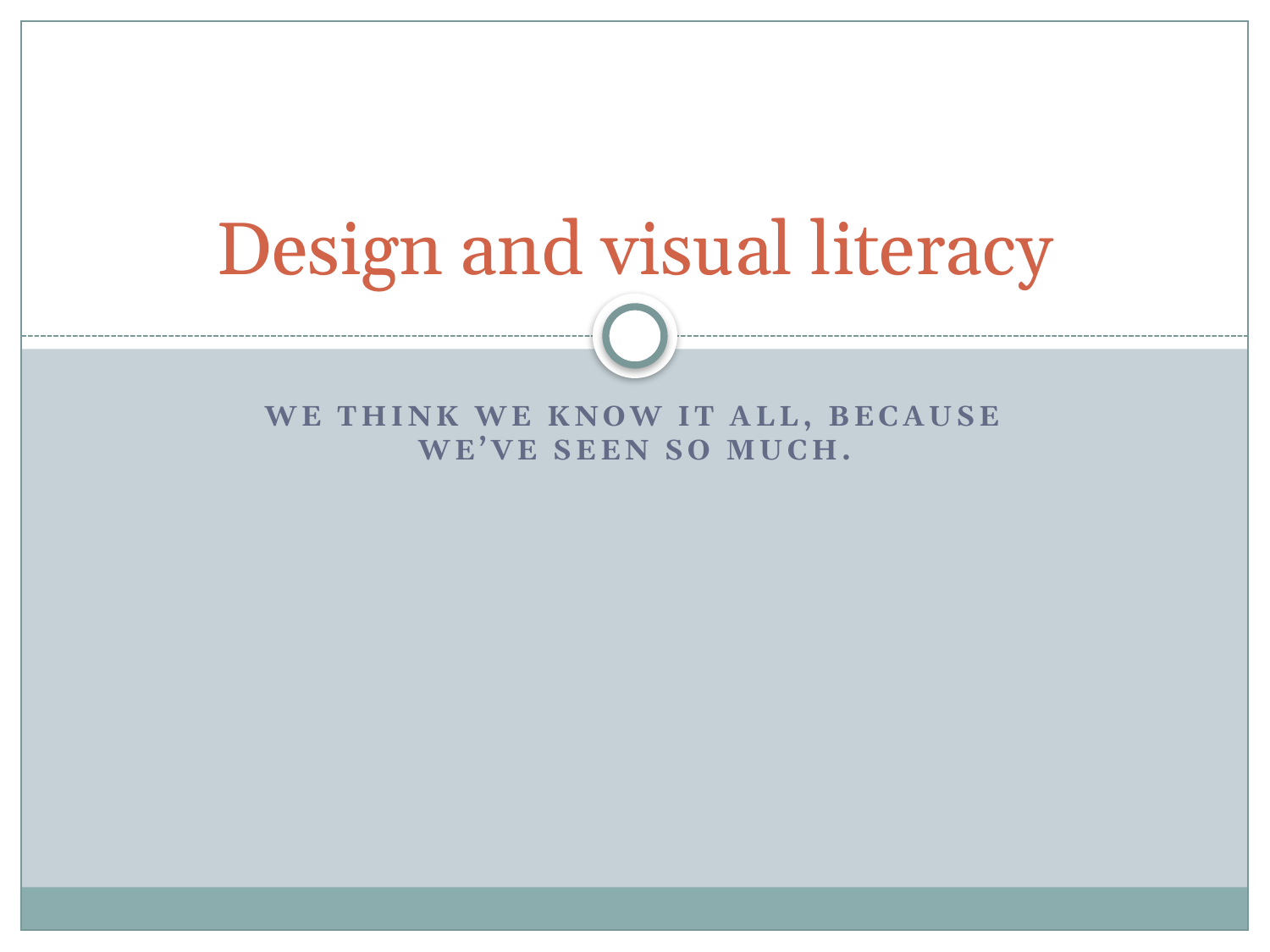

# Design and visual literacy
We think we know it all, because we’ve seen so much.